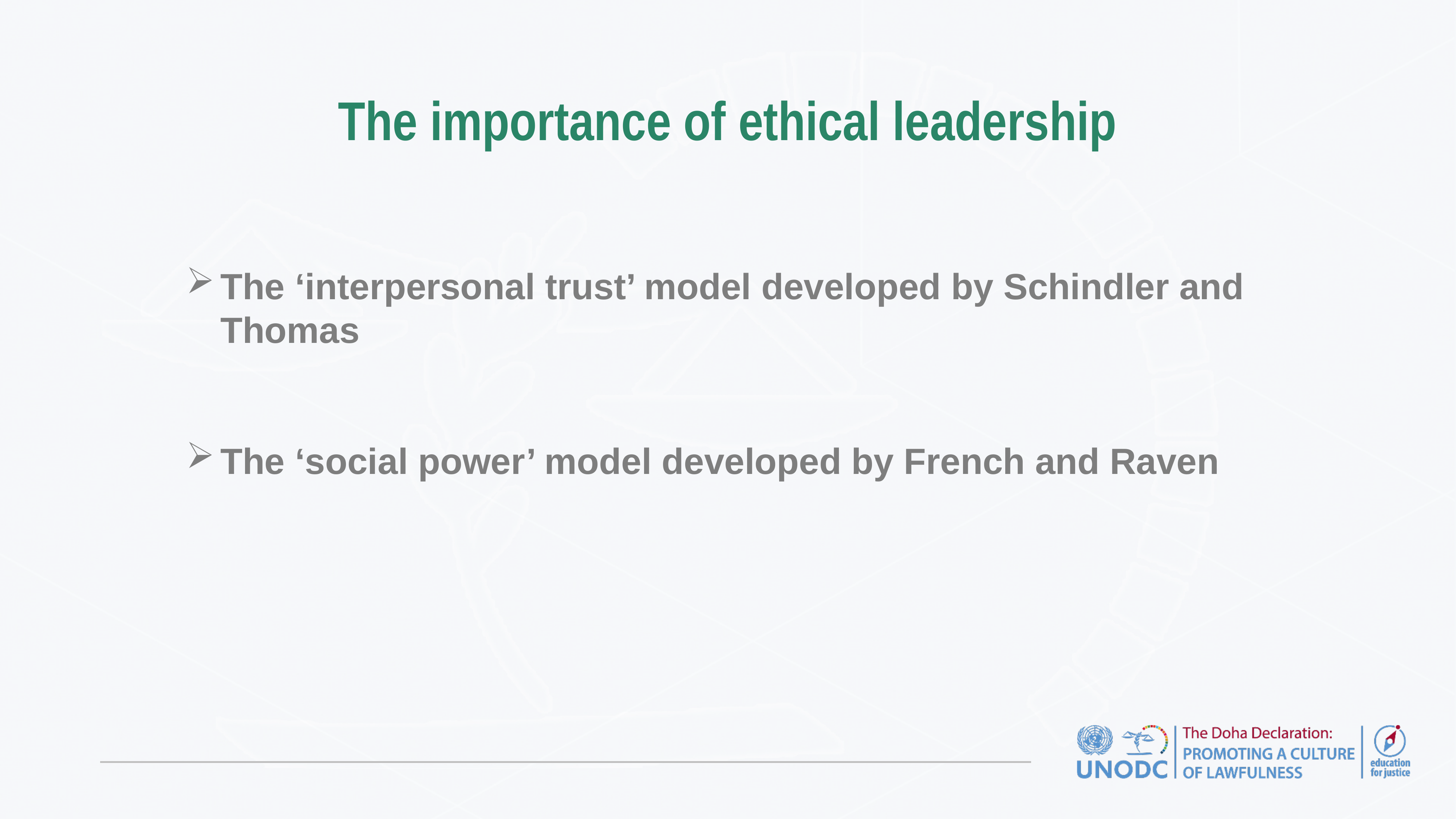

# The importance of ethical leadership
The ‘interpersonal trust’ model developed by Schindler and Thomas

The ‘social power’ model developed by French and Raven